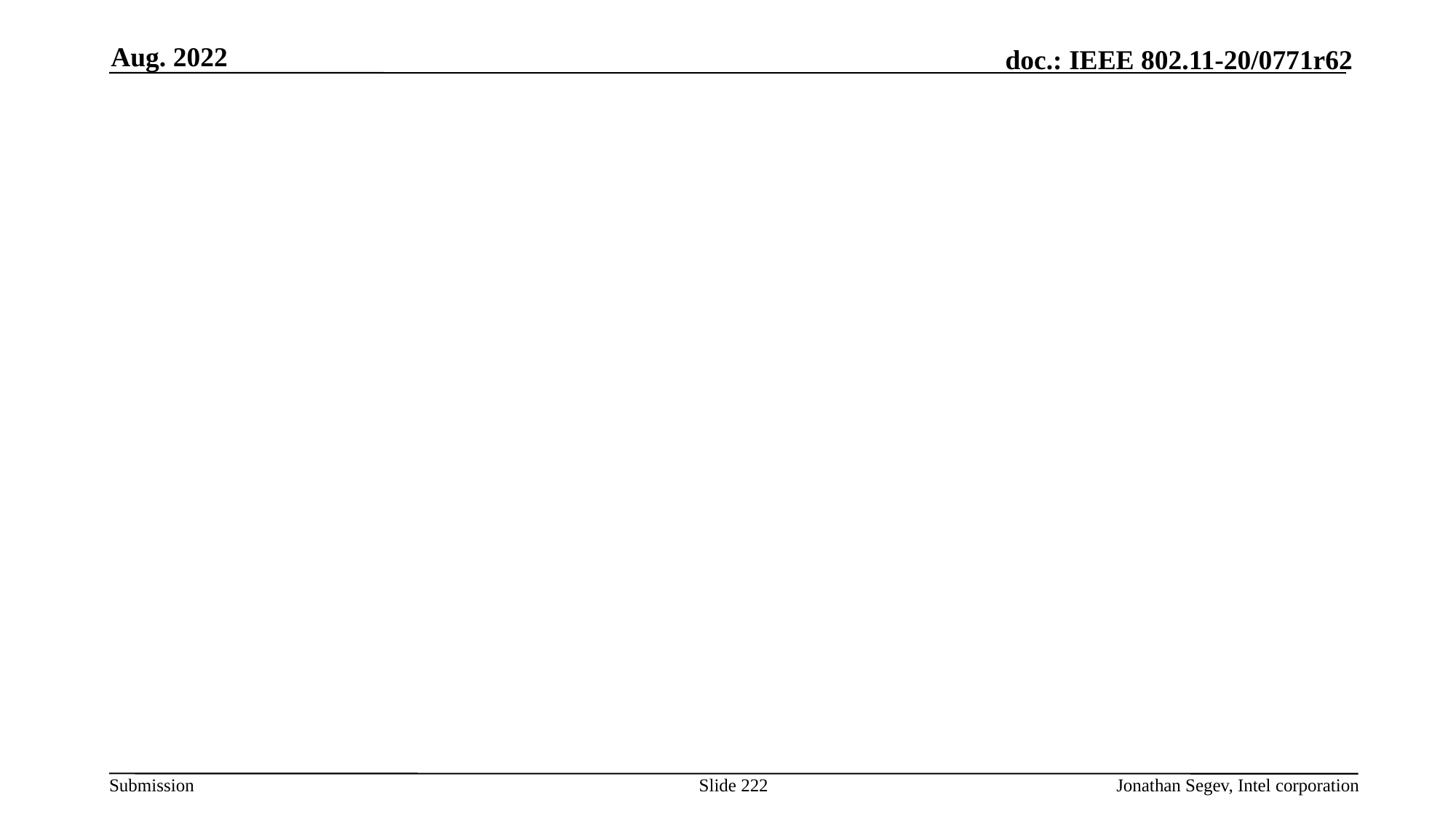

Aug. 2022
#

Slide 222
Jonathan Segev, Intel corporation